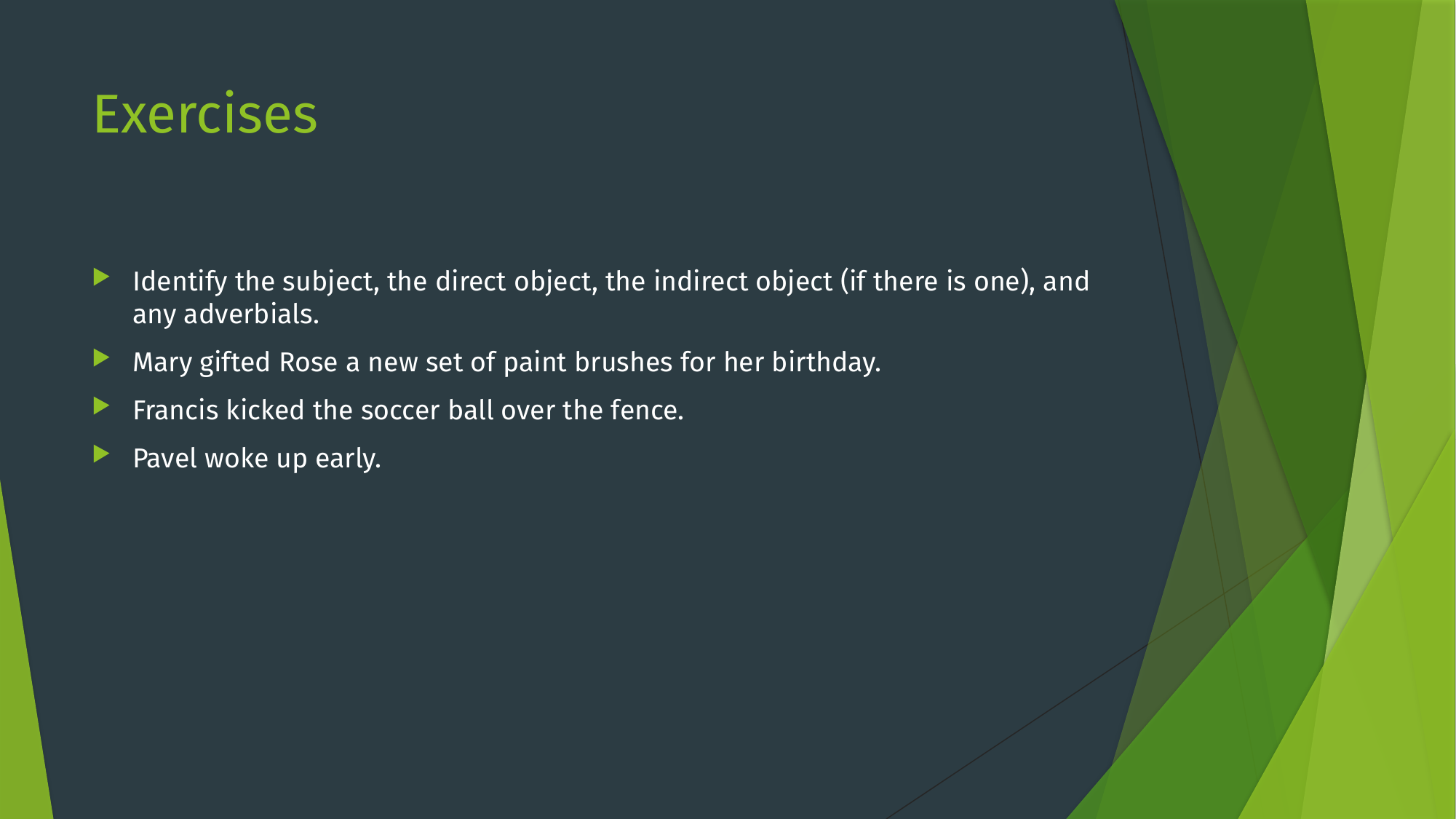

# Exercises
Identify the subject, the direct object, the indirect object (if there is one), and any adverbials.
Mary gifted Rose a new set of paint brushes for her birthday.
Francis kicked the soccer ball over the fence.
Pavel woke up early.